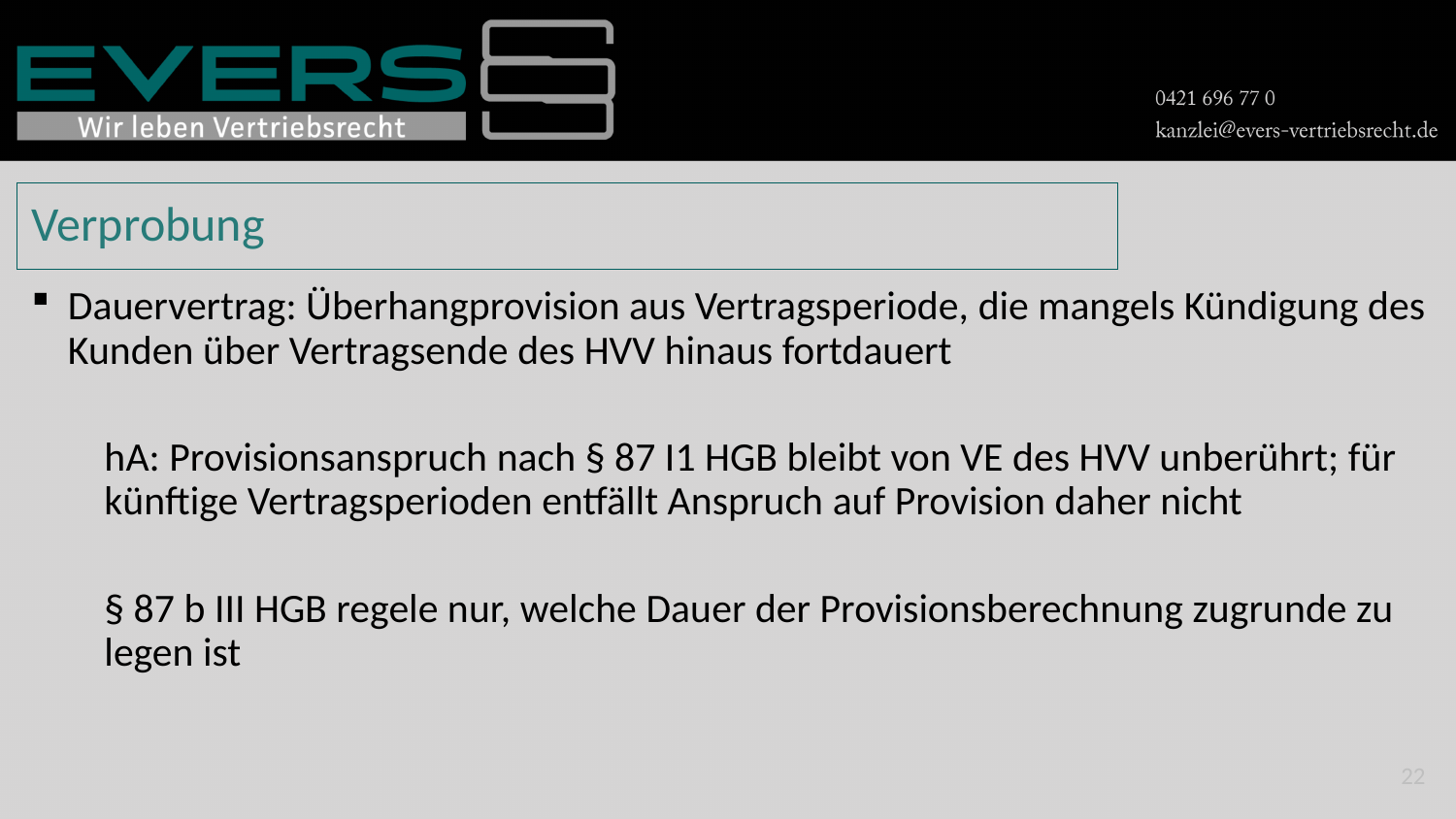

# Verprobung
Dauervertrag: Überhangprovision aus Vertragsperiode, die mangels Kündigung des Kunden über Vertragsende des HVV hinaus fortdauert

hA: Provisionsanspruch nach § 87 I1 HGB bleibt von VE des HVV unberührt; für künftige Vertragsperioden entfällt Anspruch auf Provision daher nicht

§ 87 b III HGB regele nur, welche Dauer der Provisionsberechnung zugrunde zu legen ist
22